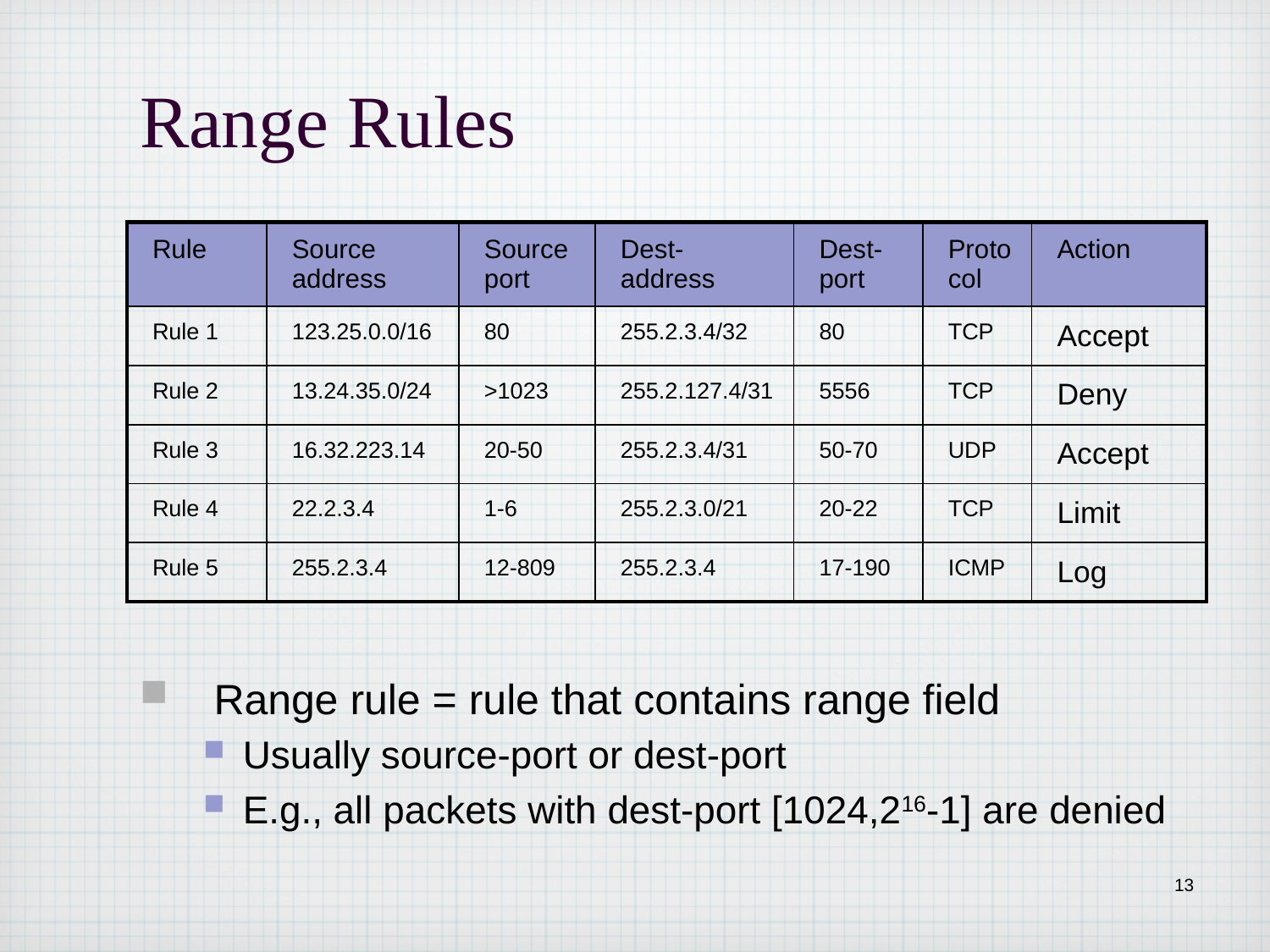

# Range Rules
| Rule | Source address | Source port | Dest-address | Dest-port | Protocol | Action |
| --- | --- | --- | --- | --- | --- | --- |
| Rule 1 | 123.25.0.0/16 | 80 | 255.2.3.4/32 | 80 | TCP | Accept |
| Rule 2 | 13.24.35.0/24 | >1023 | 255.2.127.4/31 | 5556 | TCP | Deny |
| Rule 3 | 16.32.223.14 | 20-50 | 255.2.3.4/31 | 50-70 | UDP | Accept |
| Rule 4 | 22.2.3.4 | 1-6 | 255.2.3.0/21 | 20-22 | TCP | Limit |
| Rule 5 | 255.2.3.4 | 12-809 | 255.2.3.4 | 17-190 | ICMP | Log |

Range rule = rule that contains range field
Usually source-port or dest-port
E.g., all packets with dest-port [1024,216-1] are denied
13